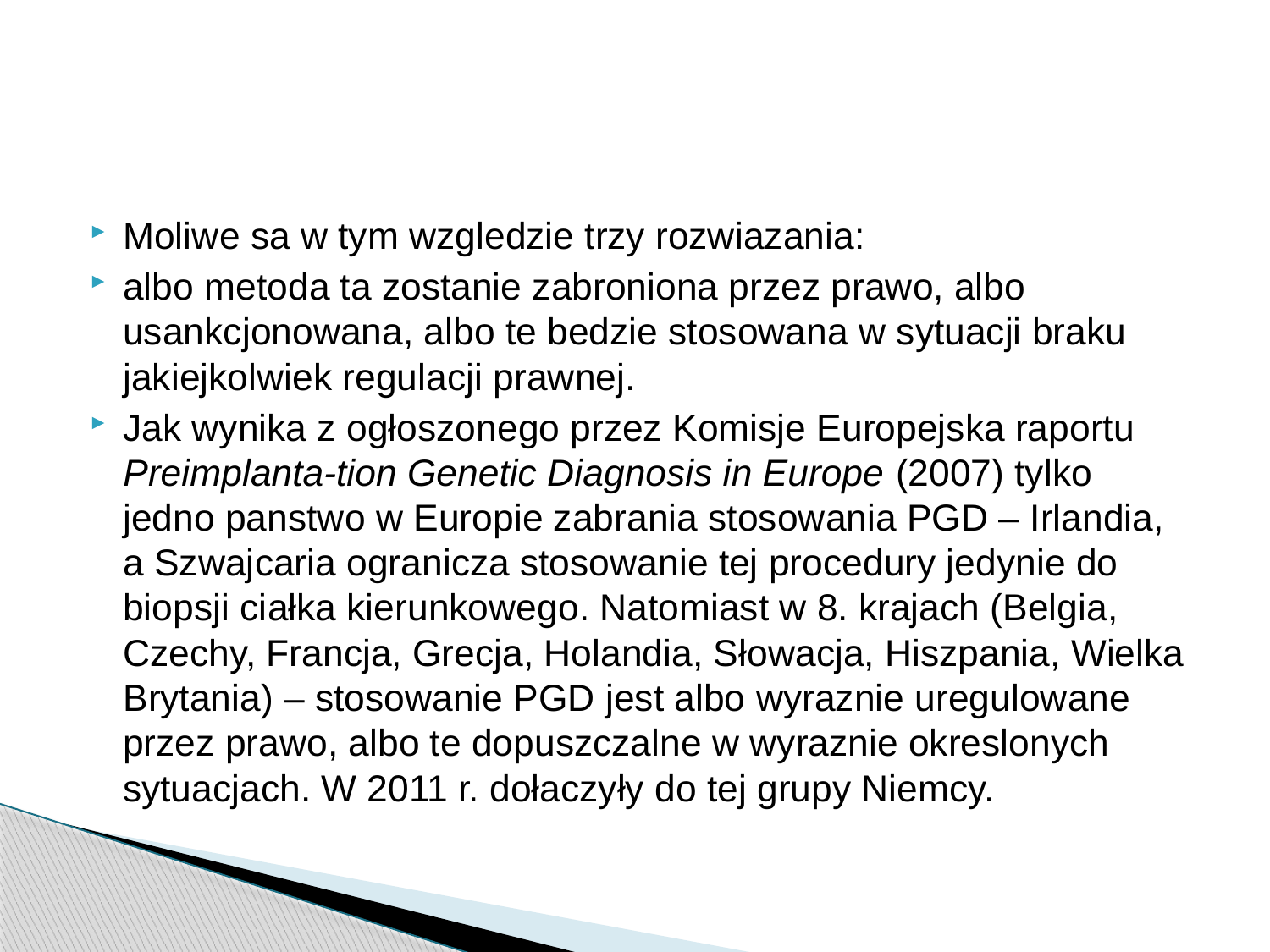

#
Moliwe sa w tym wzgledzie trzy rozwiazania:
albo metoda ta zostanie zabroniona przez prawo, albo usankcjonowana, albo te bedzie stosowana w sytuacji braku jakiejkolwiek regulacji prawnej.
Jak wynika z ogłoszonego przez Komisje Europejska raportu Preimplanta-tion Genetic Diagnosis in Europe (2007) tylko jedno panstwo w Europie zabrania stosowania PGD – Irlandia, a Szwajcaria ogranicza stosowanie tej procedury jedynie do biopsji ciałka kierunkowego. Natomiast w 8. krajach (Belgia, Czechy, Francja, Grecja, Holandia, Słowacja, Hiszpania, Wielka Brytania) – stosowanie PGD jest albo wyraznie uregulowane przez prawo, albo te dopuszczalne w wyraznie okreslonych sytuacjach. W 2011 r. dołaczyły do tej grupy Niemcy.